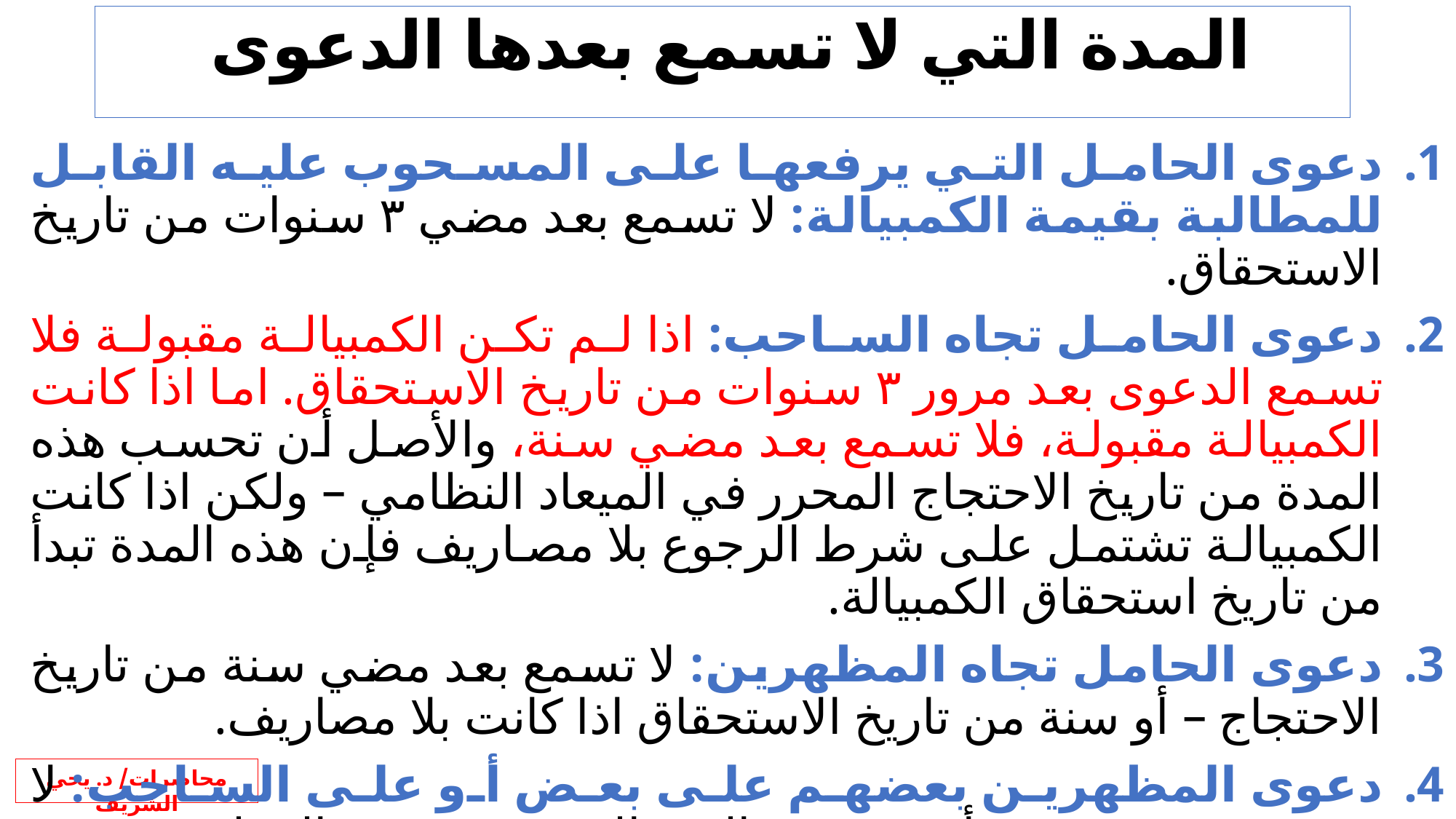

# المدة التي لا تسمع بعدها الدعوى
دعوى الحامل التي يرفعها على المسحوب عليه القابل للمطالبة بقيمة الكمبيالة: لا تسمع بعد مضي ٣ سنوات من تاريخ الاستحقاق.
دعوى الحامل تجاه الساحب: اذا لم تكن الكمبيالة مقبولة فلا تسمع الدعوى بعد مرور ٣ سنوات من تاريخ الاستحقاق. اما اذا كانت الكمبيالة مقبولة، فلا تسمع بعد مضي سنة، والأصل أن تحسب هذه المدة من تاريخ الاحتجاج المحرر في الميعاد النظامي – ولكن اذا كانت الكمبيالة تشتمل على شرط الرجوع بلا مصاريف فإن هذه المدة تبدأ من تاريخ استحقاق الكمبيالة.
دعوى الحامل تجاه المظهرين: لا تسمع بعد مضي سنة من تاريخ الاحتجاج – أو سنة من تاريخ الاستحقاق اذا كانت بلا مصاريف.
دعوى المظهرين بعضهم على بعض أو على الساحب: لا تسمع بعد مضي ٦ أشهر من اليوم الذي وفى فيه المظهر بقيمة الكمبيالة في حالة الوفاء الودي – أو من يوم إقامة الدعوى عليه من الحامل.